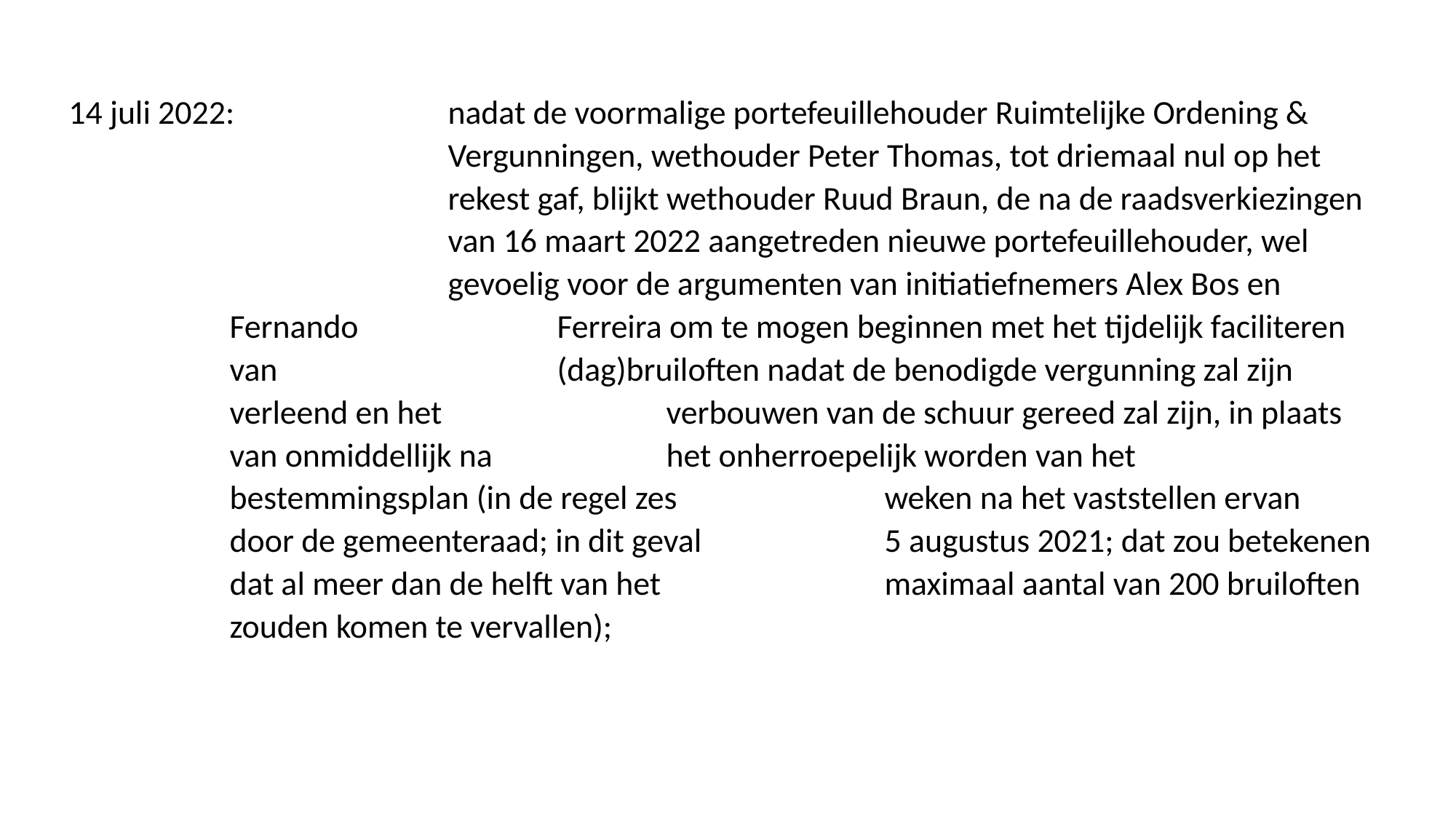

14 juli 2022:		nadat de voormalige portefeuillehouder Ruimtelijke Ordening & 			Vergunningen, wethouder Peter Thomas, tot driemaal nul op het   		rekest gaf, blijkt wethouder Ruud Braun, de na de raadsverkiezingen  		van 16 maart 2022 aangetreden nieuwe portefeuillehouder, wel 			gevoelig voor de argumenten van initiatiefnemers Alex Bos en Fernando 		Ferreira om te mogen beginnen met het tijdelijk faciliteren van 			(dag)bruiloften nadat de benodigde vergunning zal zijn verleend en het 		verbouwen van de schuur gereed zal zijn, in plaats van onmiddellijk na 		het onherroepelijk worden van het bestemmingsplan (in de regel zes 		weken na het vaststellen ervan door de gemeenteraad; in dit geval        		5 augustus 2021; dat zou betekenen dat al meer dan de helft van het 		maximaal aantal van 200 bruiloften zouden komen te vervallen);